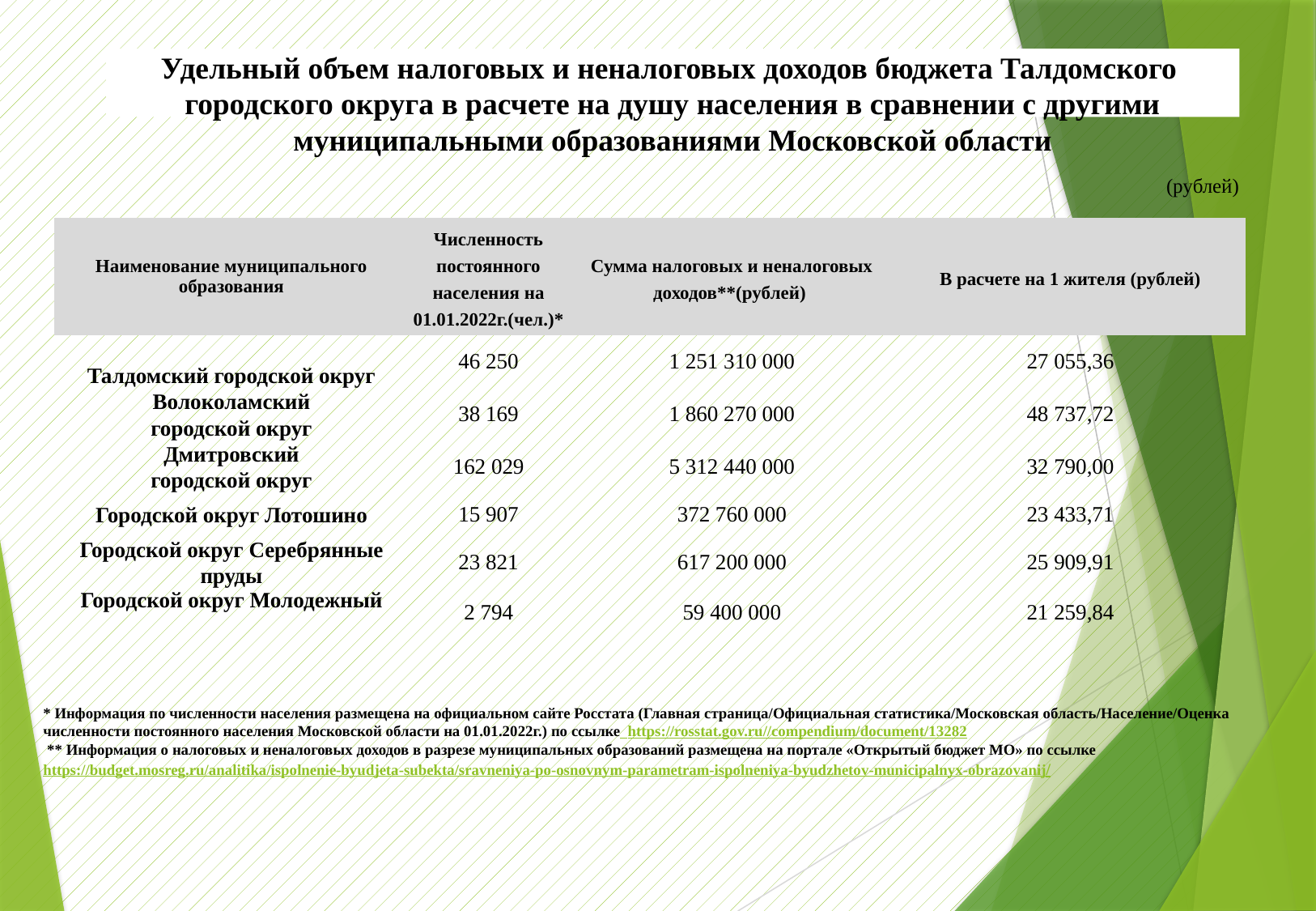

Удельный объем налоговых и неналоговых доходов бюджета Талдомского  городского округа в расчете на душу населения в сравнении с другими муниципальными образованиями Московской области
(рублей)
| Наименование муниципального образования | Численность постоянного населения на 01.01.2022г.(чел.)\* | Сумма налоговых и неналоговых доходов\*\*(рублей) | В расчете на 1 жителя (рублей) |
| --- | --- | --- | --- |
| Талдомский городской округ | 46 250 | 1 251 310 000 | 27 055,36 |
| Волоколамский городской округ | 38 169 | 1 860 270 000 | 48 737,72 |
| Дмитровский городской округ | 162 029 | 5 312 440 000 | 32 790,00 |
| Городской округ Лотошино | 15 907 | 372 760 000 | 23 433,71 |
| Городской округ Серебрянные пруды | 23 821 | 617 200 000 | 25 909,91 |
| Городской округ Молодежный | 2 794 | 59 400 000 | 21 259,84 |
* Информация по численности населения размещена на официальном сайте Росстата (Главная страница/Официальная статистика/Московская область/Население/Оценка численности постоянного населения Московской области на 01.01.2022г.) по ссылке  https://rosstat.gov.ru//compendium/document/13282
 ** Информация о налоговых и неналоговых доходов в разрезе муниципальных образований размещена на портале «Открытый бюджет МО» по ссылке https://budget.mosreg.ru/analitika/ispolnenie-byudjeta-subekta/sravneniya-po-osnovnym-parametram-ispolneniya-byudzhetov-municipalnyx-obrazovanij/